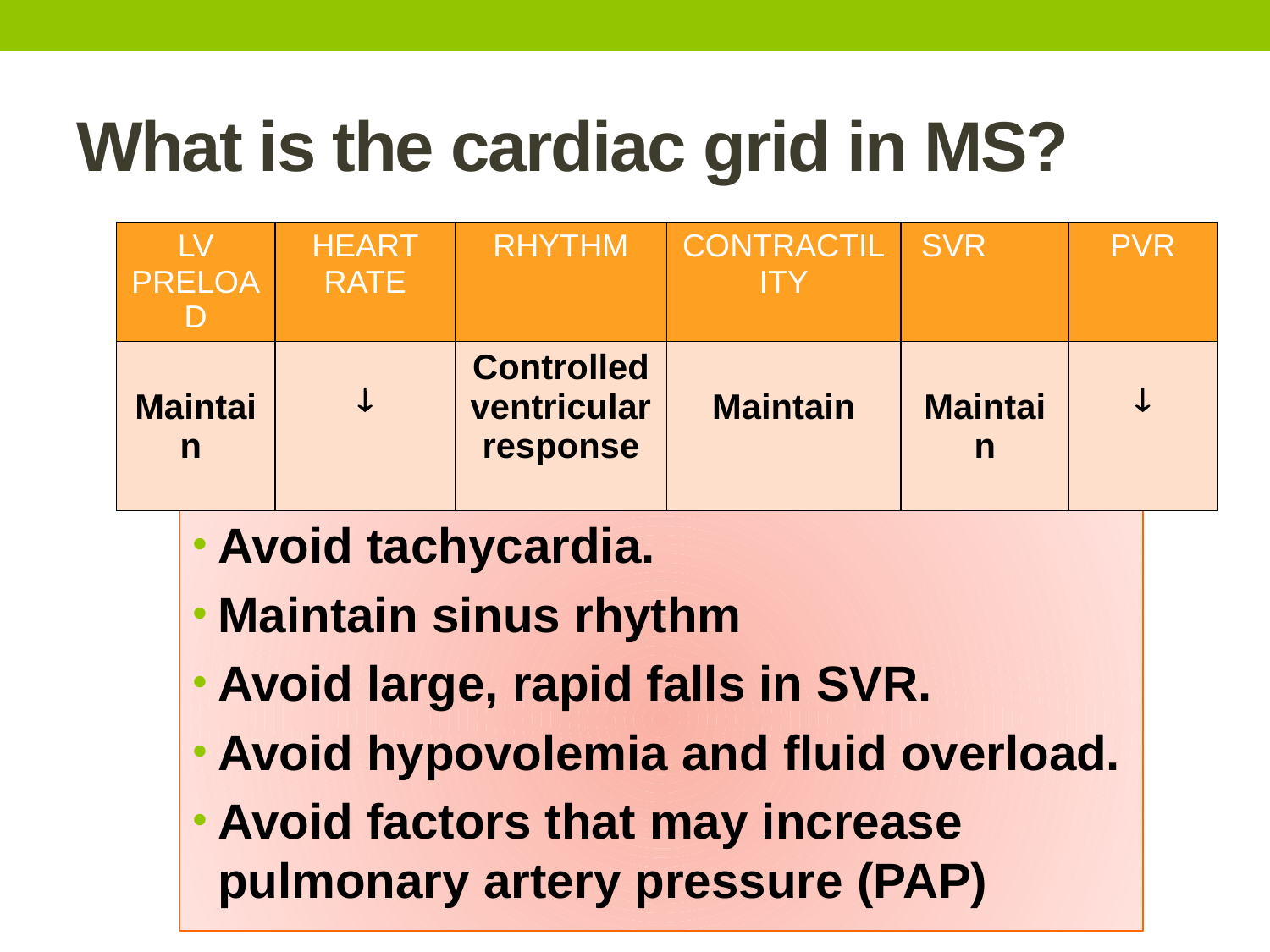

# What is the cardiac grid in MS?
| LV PRELOAD | HEART RATE | RHYTHM | CONTRACTILITY | SVR | PVR |
| --- | --- | --- | --- | --- | --- |
| Maintain | ↓ | Controlled ventricular response | Maintain | Maintain | ↓ |
Avoid tachycardia.
Maintain sinus rhythm
Avoid large, rapid falls in SVR.
Avoid hypovolemia and fluid overload.
Avoid factors that may increase pulmonary artery pressure (PAP)